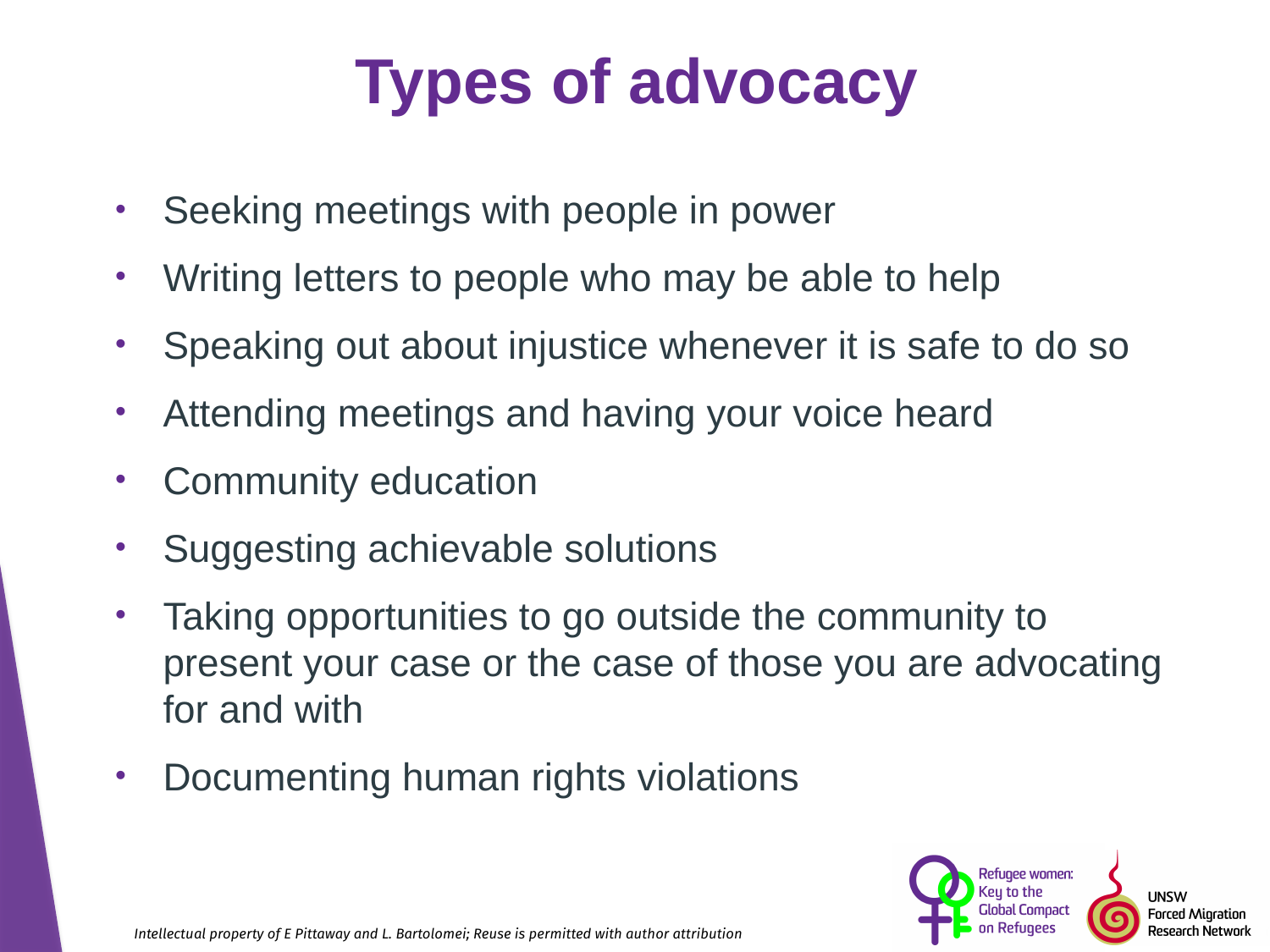

# Types of advocacy
Seeking meetings with people in power
Writing letters to people who may be able to help
Speaking out about injustice whenever it is safe to do so
Attending meetings and having your voice heard
Community education
Suggesting achievable solutions
Taking opportunities to go outside the community to present your case or the case of those you are advocating for and with
Documenting human rights violations